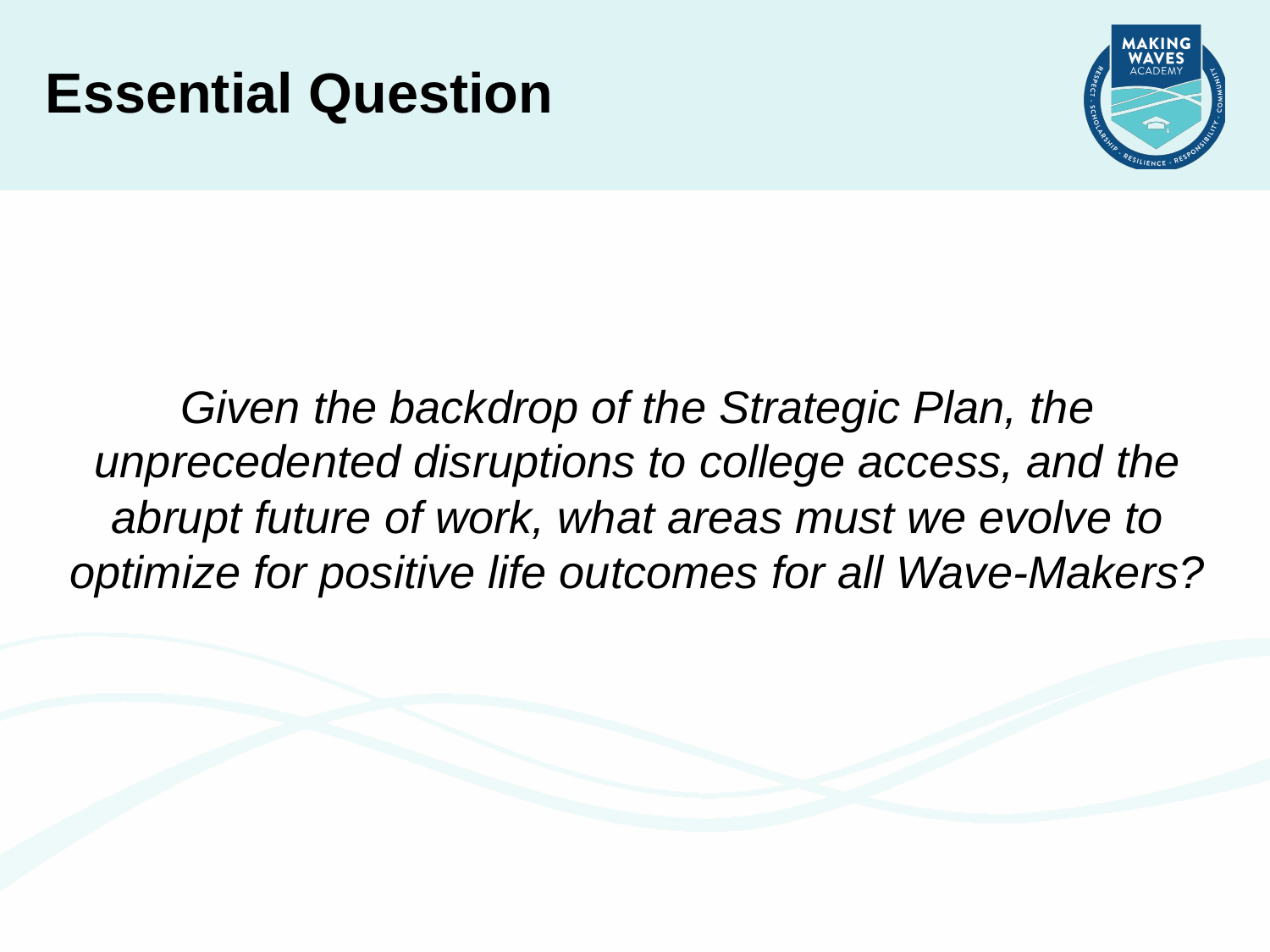

Essential Question

Given the backdrop of the Strategic Plan, the unprecedented disruptions to college access, and the abrupt future of work, what areas must we evolve to optimize for positive life outcomes for all Wave-Makers?